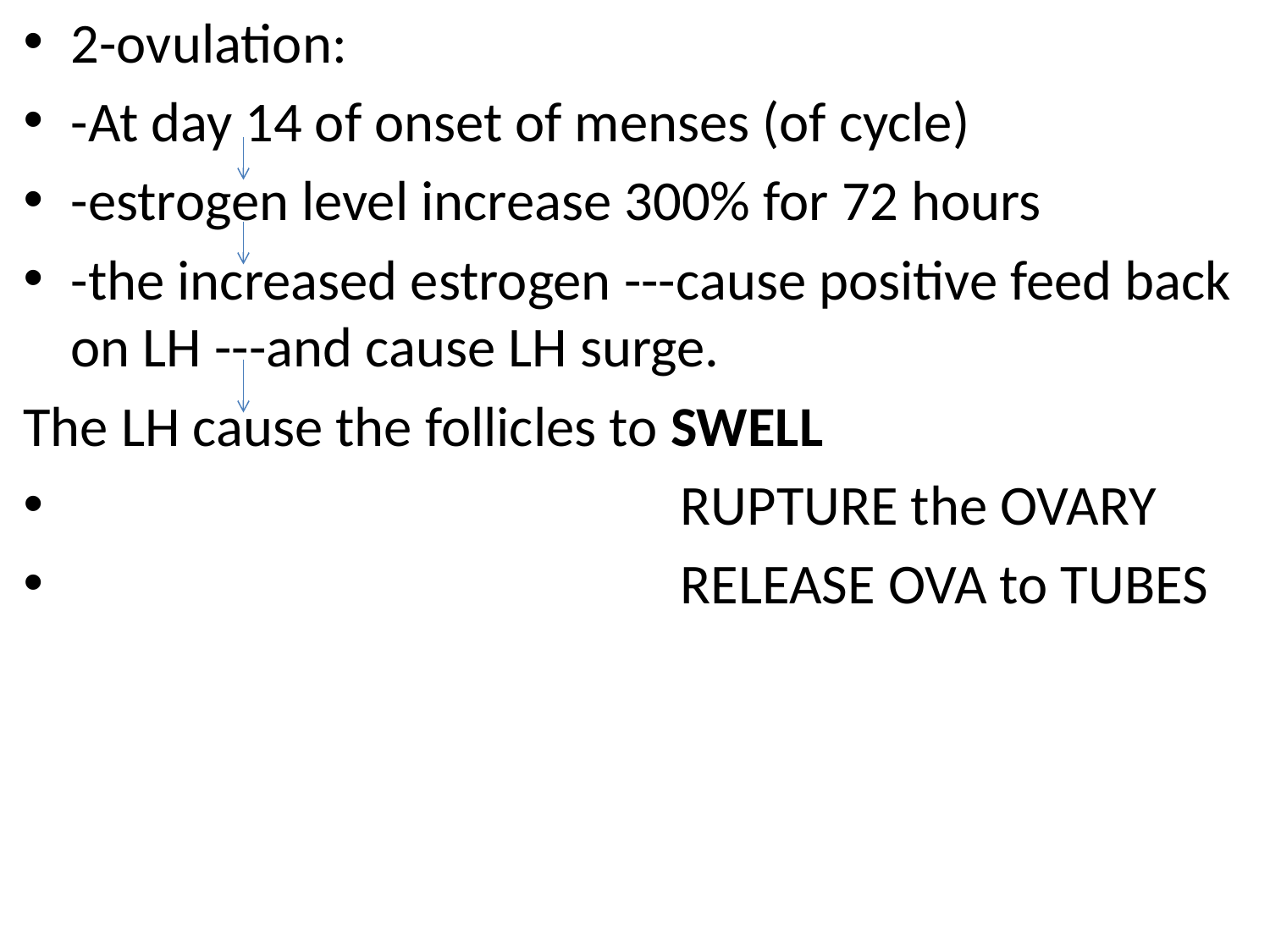

2-ovulation:
-At day 14 of onset of menses (of cycle)
-estrogen level increase 300% for 72 hours
-the increased estrogen ---cause positive feed back on LH ---and cause LH surge.
The LH cause the follicles to SWELL
                                                RUPTURE the OVARY
                                                RELEASE OVA to TUBES
#